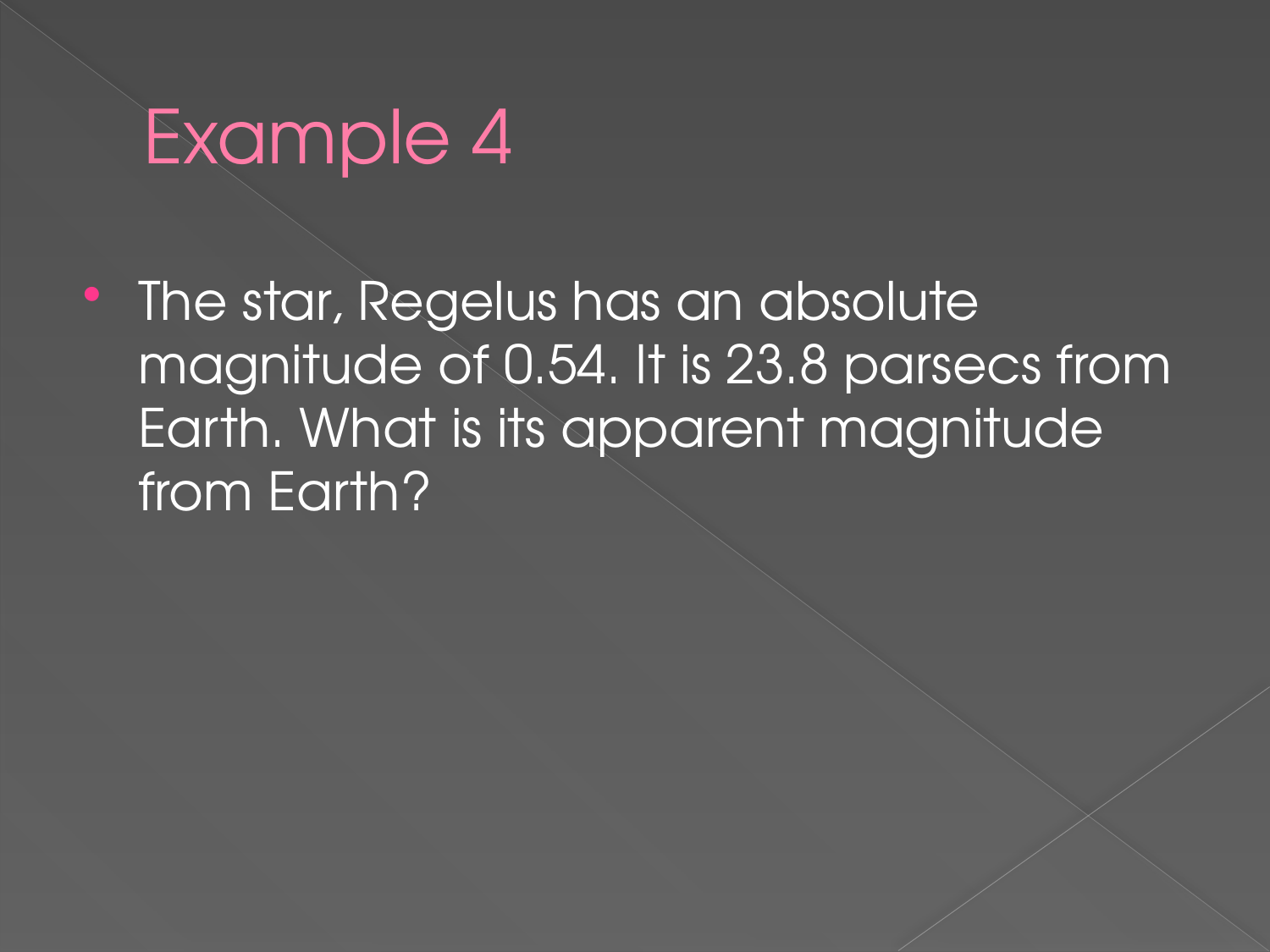

# Example 4
The star, Regelus has an absolute magnitude of 0.54. It is 23.8 parsecs from Earth. What is its apparent magnitude from Earth?